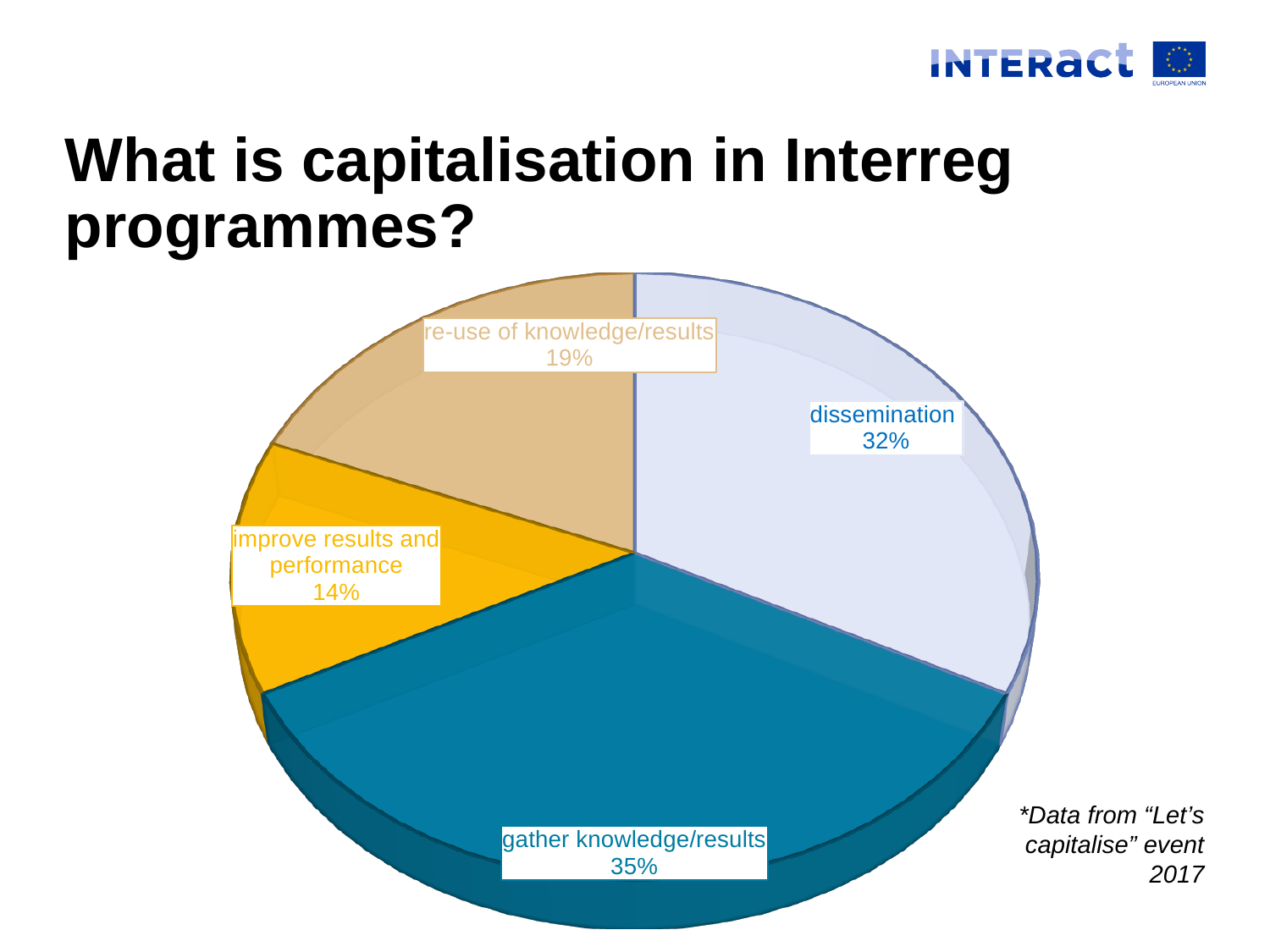

Interact Programme
13
# What is capitalisation in Interreg programmes?

[unsupported chart]

*Data from “Let’s capitalise” event 2017